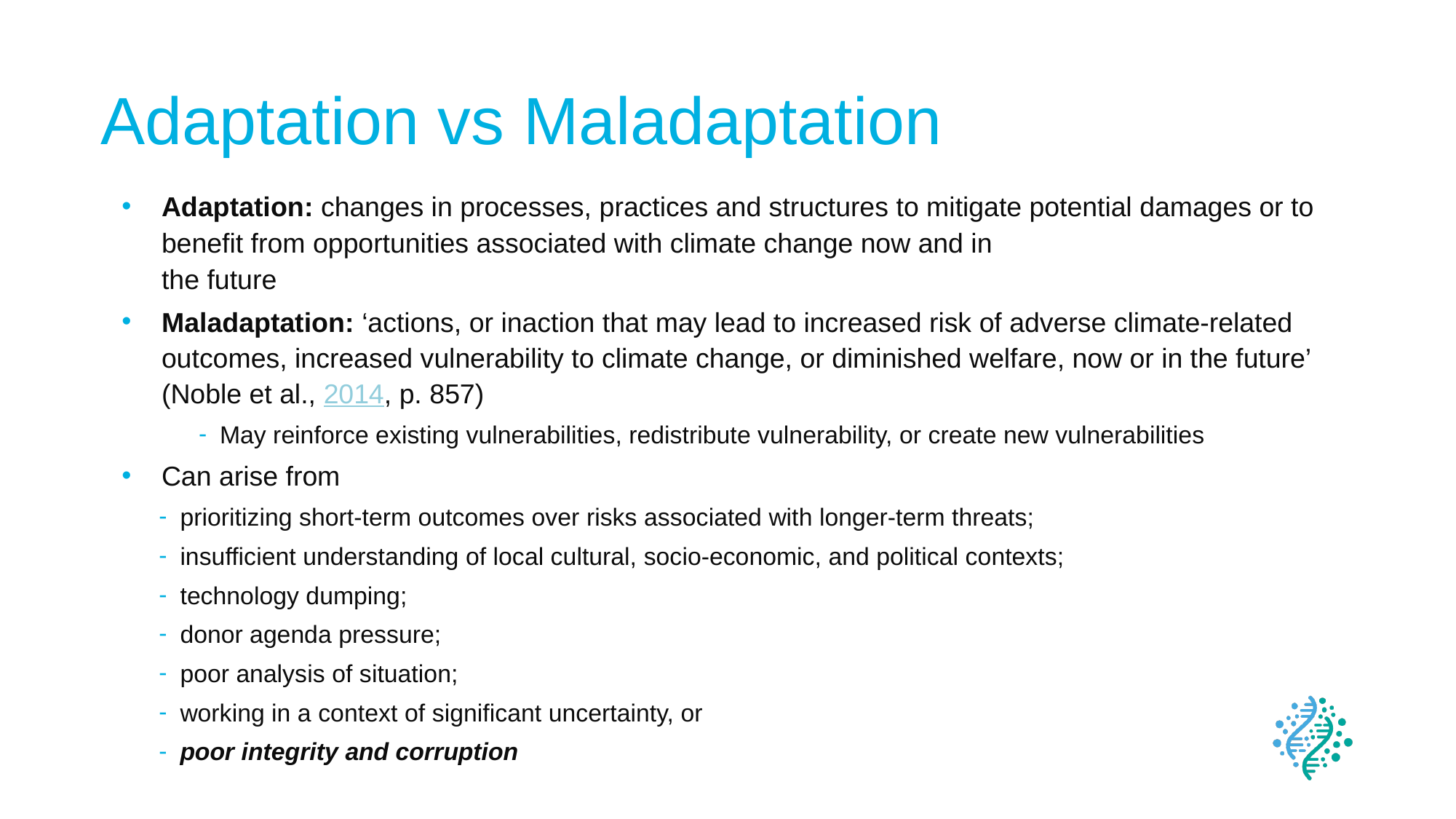

# Adaptation vs Maladaptation
Adaptation: changes in processes, practices and structures to mitigate potential damages or to benefit from opportunities associated with climate change now and in
the future
Maladaptation: ‘actions, or inaction that may lead to increased risk of adverse climate-related outcomes, increased vulnerability to climate change, or diminished welfare, now or in the future’ (Noble et al., 2014, p. 857)
May reinforce existing vulnerabilities, redistribute vulnerability, or create new vulnerabilities
Can arise from
prioritizing short-term outcomes over risks associated with longer-term threats;
insufficient understanding of local cultural, socio-economic, and political contexts;
technology dumping;
donor agenda pressure;
poor analysis of situation;
working in a context of significant uncertainty, or
poor integrity and corruption